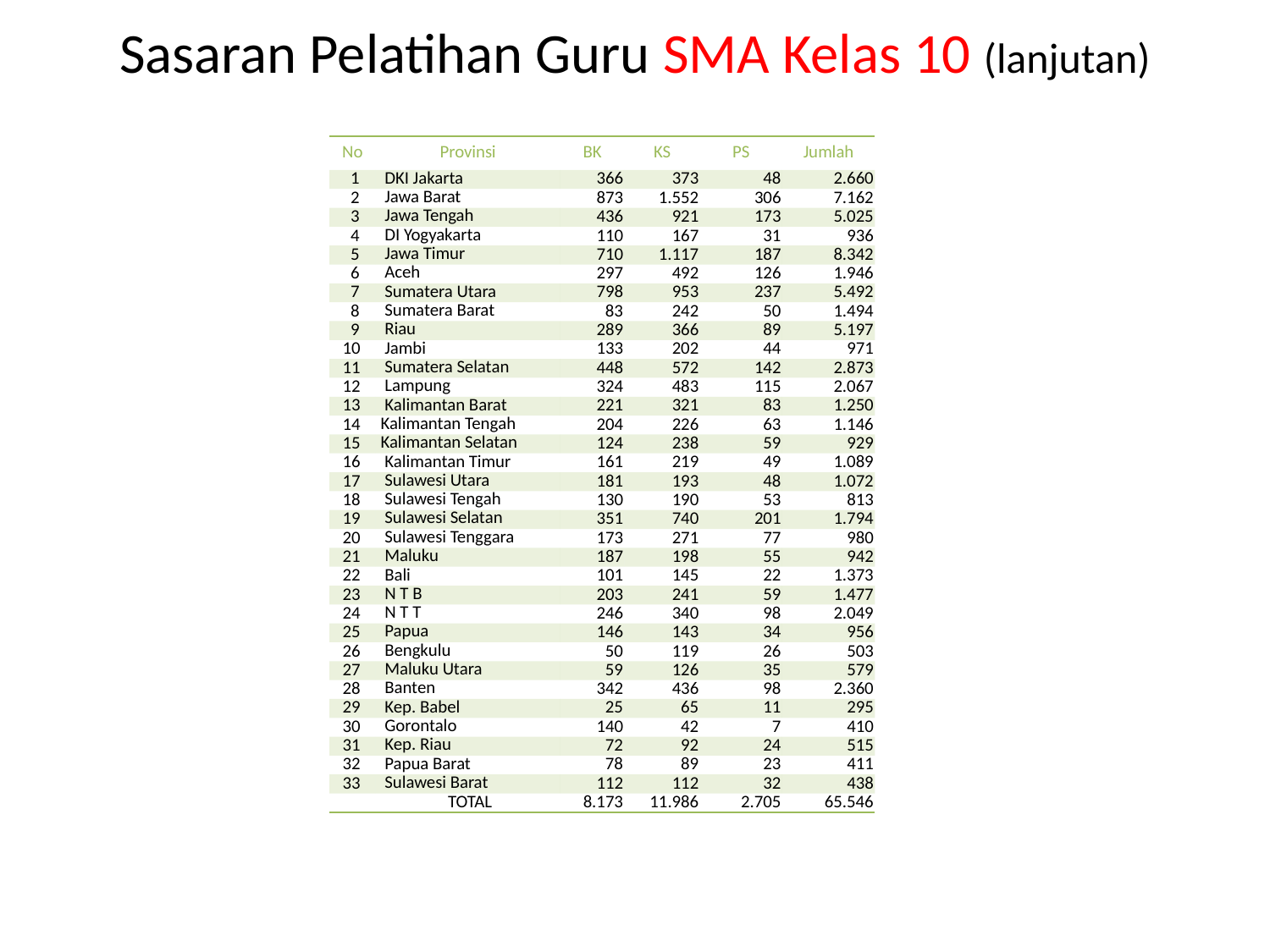

# Sasaran Pelatihan Guru SMA Kelas 10 (lanjutan)
| No | Provinsi | BK | KS | PS | Jumlah |
| --- | --- | --- | --- | --- | --- |
| 1 | DKI Jakarta | 366 | 373 | 48 | 2.660 |
| 2 | Jawa Barat | 873 | 1.552 | 306 | 7.162 |
| 3 | Jawa Tengah | 436 | 921 | 173 | 5.025 |
| 4 | DI Yogyakarta | 110 | 167 | 31 | 936 |
| 5 | Jawa Timur | 710 | 1.117 | 187 | 8.342 |
| 6 | Aceh | 297 | 492 | 126 | 1.946 |
| 7 | Sumatera Utara | 798 | 953 | 237 | 5.492 |
| 8 | Sumatera Barat | 83 | 242 | 50 | 1.494 |
| 9 | Riau | 289 | 366 | 89 | 5.197 |
| 10 | Jambi | 133 | 202 | 44 | 971 |
| 11 | Sumatera Selatan | 448 | 572 | 142 | 2.873 |
| 12 | Lampung | 324 | 483 | 115 | 2.067 |
| 13 | Kalimantan Barat | 221 | 321 | 83 | 1.250 |
| 14 | Kalimantan Tengah | 204 | 226 | 63 | 1.146 |
| 15 | Kalimantan Selatan | 124 | 238 | 59 | 929 |
| 16 | Kalimantan Timur | 161 | 219 | 49 | 1.089 |
| 17 | Sulawesi Utara | 181 | 193 | 48 | 1.072 |
| 18 | Sulawesi Tengah | 130 | 190 | 53 | 813 |
| 19 | Sulawesi Selatan | 351 | 740 | 201 | 1.794 |
| 20 | Sulawesi Tenggara | 173 | 271 | 77 | 980 |
| 21 | Maluku | 187 | 198 | 55 | 942 |
| 22 | Bali | 101 | 145 | 22 | 1.373 |
| 23 | N T B | 203 | 241 | 59 | 1.477 |
| 24 | N T T | 246 | 340 | 98 | 2.049 |
| 25 | Papua | 146 | 143 | 34 | 956 |
| 26 | Bengkulu | 50 | 119 | 26 | 503 |
| 27 | Maluku Utara | 59 | 126 | 35 | 579 |
| 28 | Banten | 342 | 436 | 98 | 2.360 |
| 29 | Kep. Babel | 25 | 65 | 11 | 295 |
| 30 | Gorontalo | 140 | 42 | 7 | 410 |
| 31 | Kep. Riau | 72 | 92 | 24 | 515 |
| 32 | Papua Barat | 78 | 89 | 23 | 411 |
| 33 | Sulawesi Barat | 112 | 112 | 32 | 438 |
|  | TOTAL | 8.173 | 11.986 | 2.705 | 65.546 |